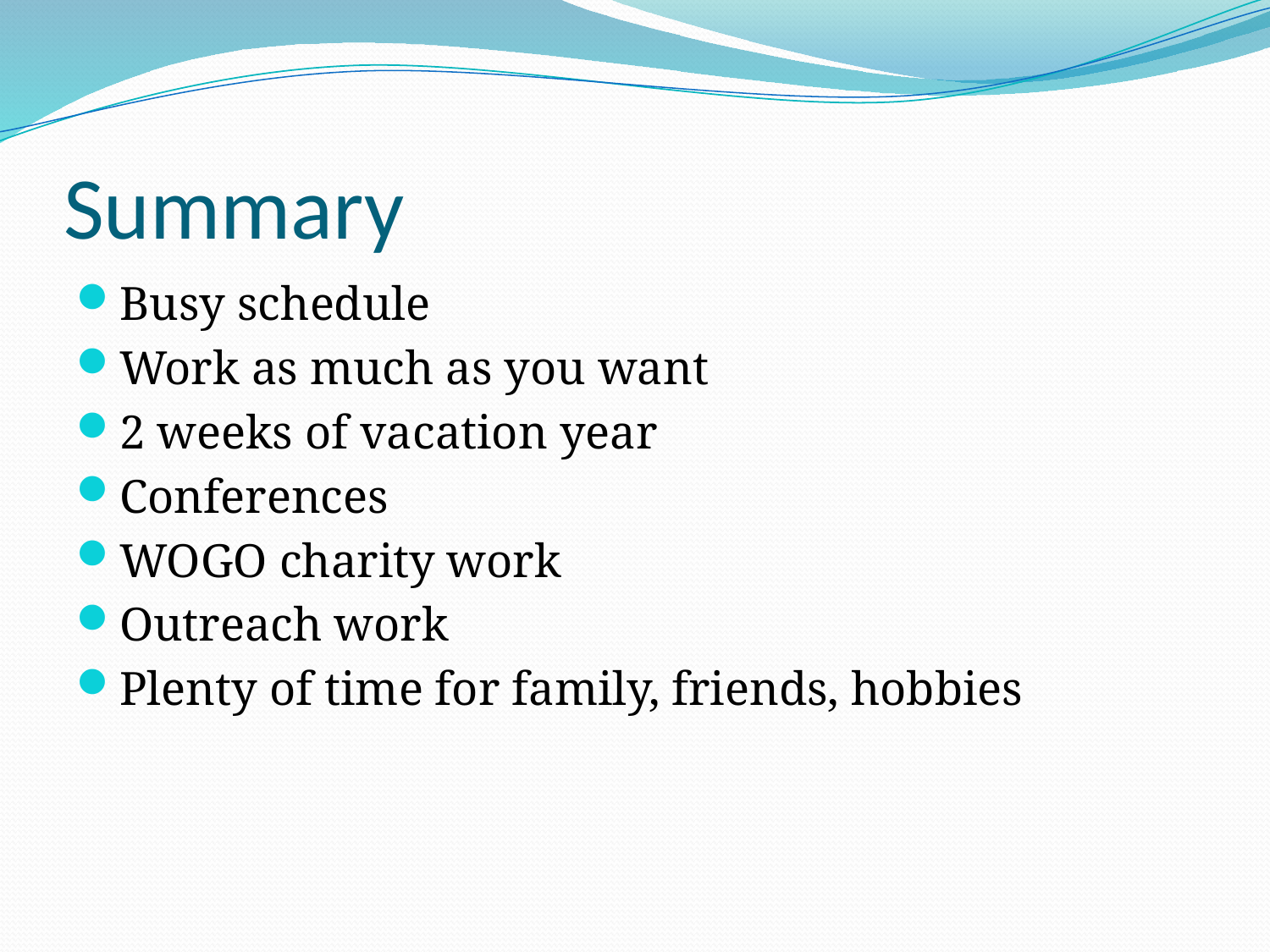

# Summary
Busy schedule
Work as much as you want
2 weeks of vacation year
Conferences
WOGO charity work
Outreach work
Plenty of time for family, friends, hobbies